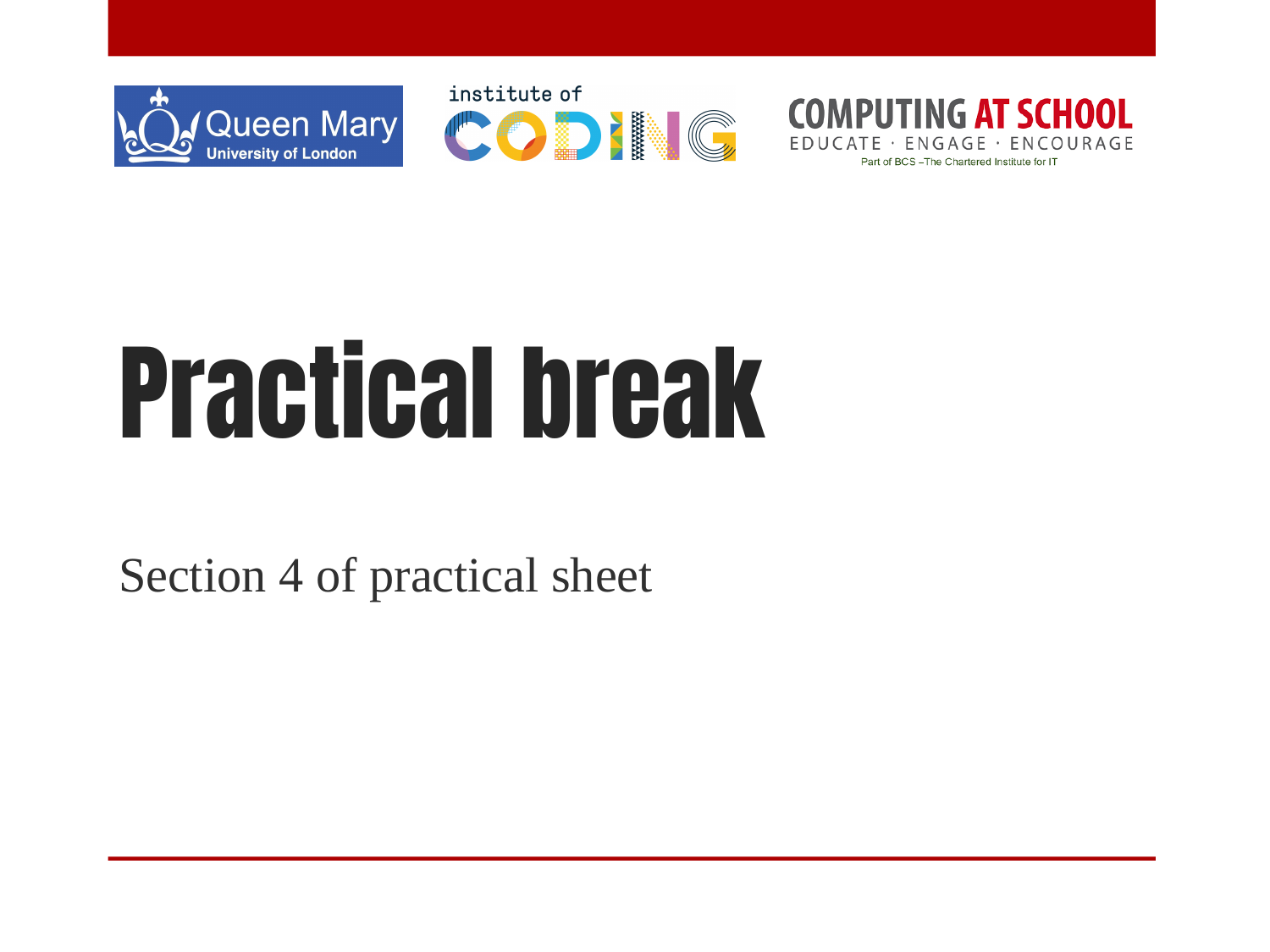

# Practical break
Section 4 of practical sheet